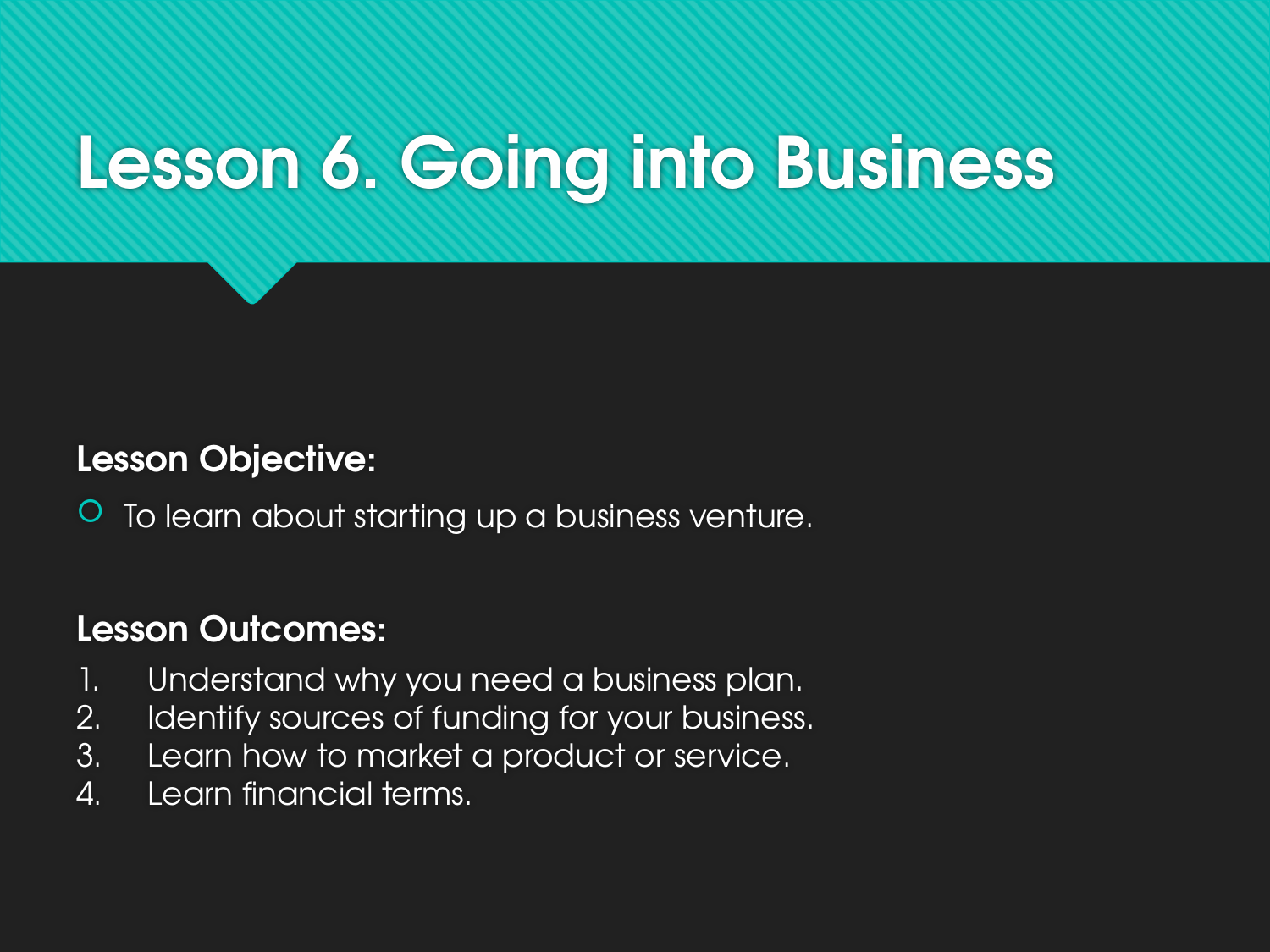

# Lesson 6. Going into Business
Lesson Objective:
To learn about starting up a business venture.

Lesson Outcomes:
Understand why you need a business plan.
Identify sources of funding for your business.
Learn how to market a product or service.
Learn financial terms.